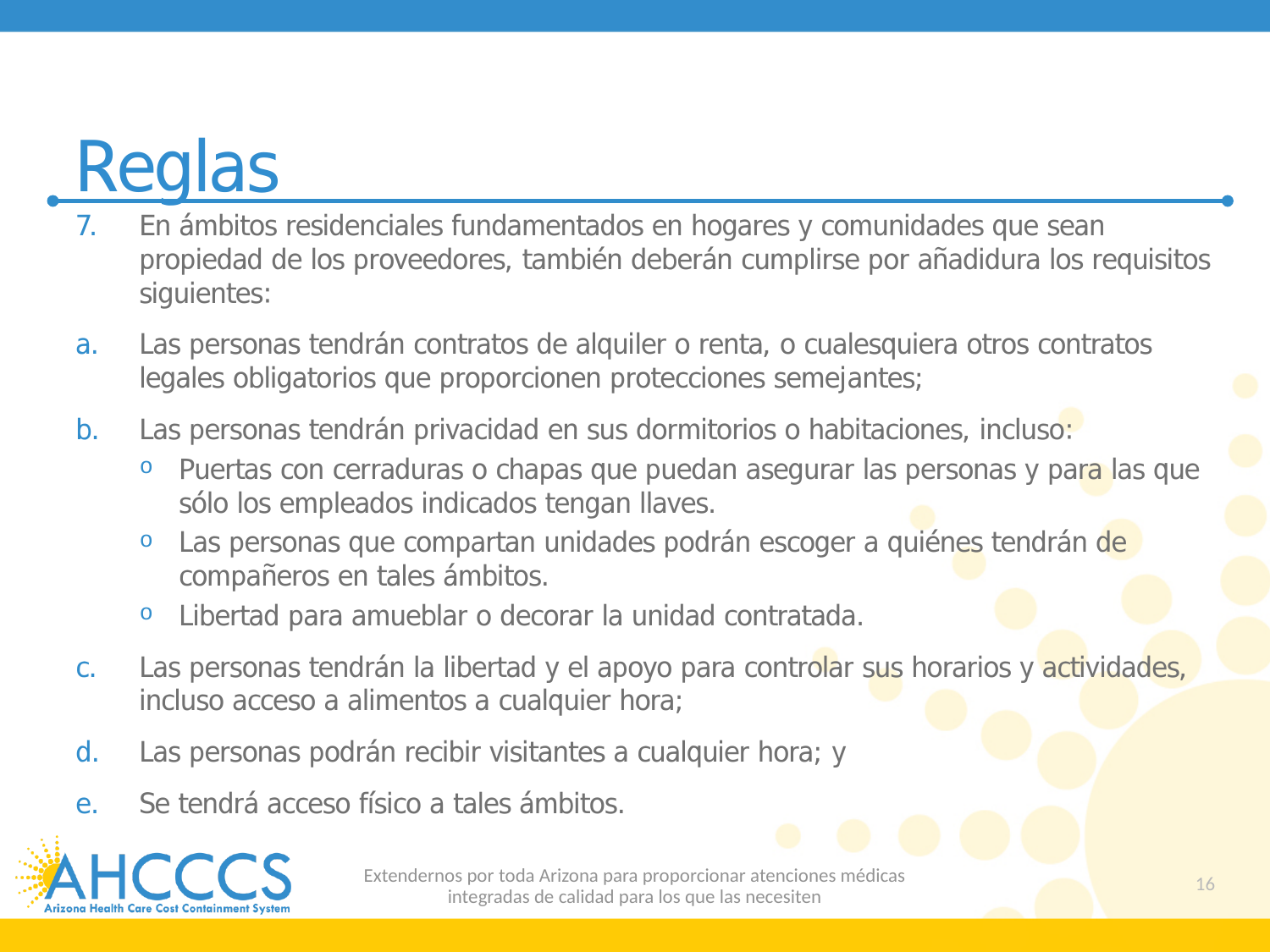

# Reglas
En ámbitos residenciales fundamentados en hogares y comunidades que sean propiedad de los proveedores, también deberán cumplirse por añadidura los requisitos siguientes:
Las personas tendrán contratos de alquiler o renta, o cualesquiera otros contratos legales obligatorios que proporcionen protecciones semejantes;
Las personas tendrán privacidad en sus dormitorios o habitaciones, incluso:
Puertas con cerraduras o chapas que puedan asegurar las personas y para las que sólo los empleados indicados tengan llaves.
Las personas que compartan unidades podrán escoger a quiénes tendrán de compañeros en tales ámbitos.
Libertad para amueblar o decorar la unidad contratada.
Las personas tendrán la libertad y el apoyo para controlar sus horarios y actividades, incluso acceso a alimentos a cualquier hora;
Las personas podrán recibir visitantes a cualquier hora; y
Se tendrá acceso físico a tales ámbitos.

Extendernos por toda Arizona para proporcionar atenciones médicas
integradas de calidad para los que las necesiten
16